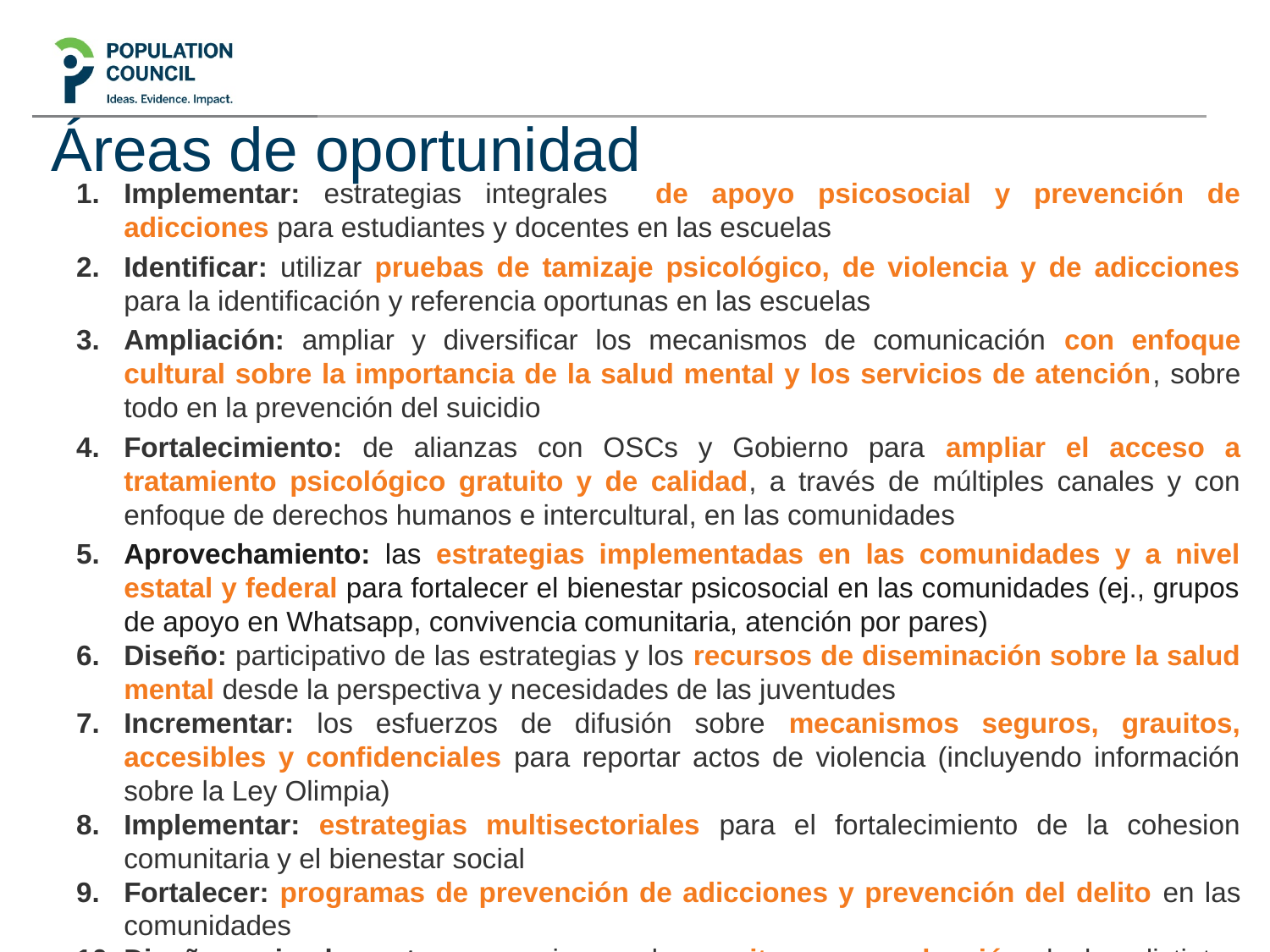

# Áreas de oportunidad
Implementar: estrategias integrales  de apoyo psicosocial y prevención de adicciones para estudiantes y docentes en las escuelas
Identificar: utilizar pruebas de tamizaje psicológico, de violencia y de adicciones para la identificación y referencia oportunas en las escuelas
Ampliación: ampliar y diversificar los mecanismos de comunicación con enfoque cultural sobre la importancia de la salud mental y los servicios de atención, sobre todo en la prevención del suicidio
Fortalecimiento: de alianzas con OSCs y Gobierno para ampliar el acceso a tratamiento psicológico gratuito y de calidad, a través de múltiples canales y con enfoque de derechos humanos e intercultural, en las comunidades
Aprovechamiento: las estrategias implementadas en las comunidades y a nivel estatal y federal para fortalecer el bienestar psicosocial en las comunidades (ej., grupos de apoyo en Whatsapp, convivencia comunitaria, atención por pares)
Diseño: participativo de las estrategias y los recursos de diseminación sobre la salud mental desde la perspectiva y necesidades de las juventudes
Incrementar: los esfuerzos de difusión sobre mecanismos seguros, grauitos, accesibles y confidenciales para reportar actos de violencia (incluyendo información sobre la Ley Olimpia)
Implementar: estrategias multisectoriales para el fortalecimiento de la cohesion comunitaria y el bienestar social
Fortalecer: programas de prevención de adicciones y prevención del delito en las comunidades
Diseñar e implementar: mecanismos de monitoreo y evaluación de las distintas acciones